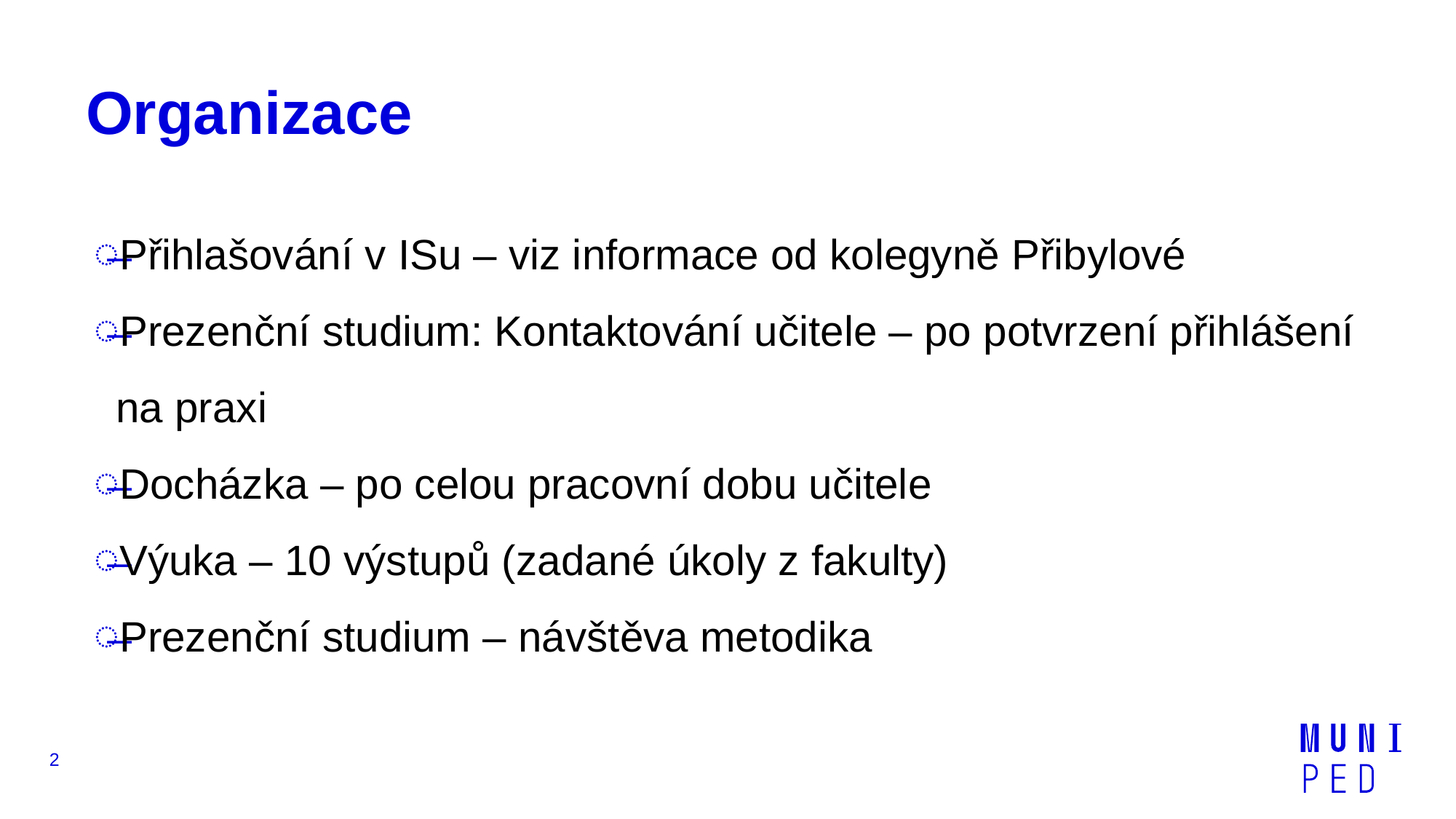

# Organizace
Přihlašování v ISu – viz informace od kolegyně Přibylové
Prezenční studium: Kontaktování učitele – po potvrzení přihlášení na praxi
Docházka – po celou pracovní dobu učitele
Výuka – 10 výstupů (zadané úkoly z fakulty)
Prezenční studium – návštěva metodika
2